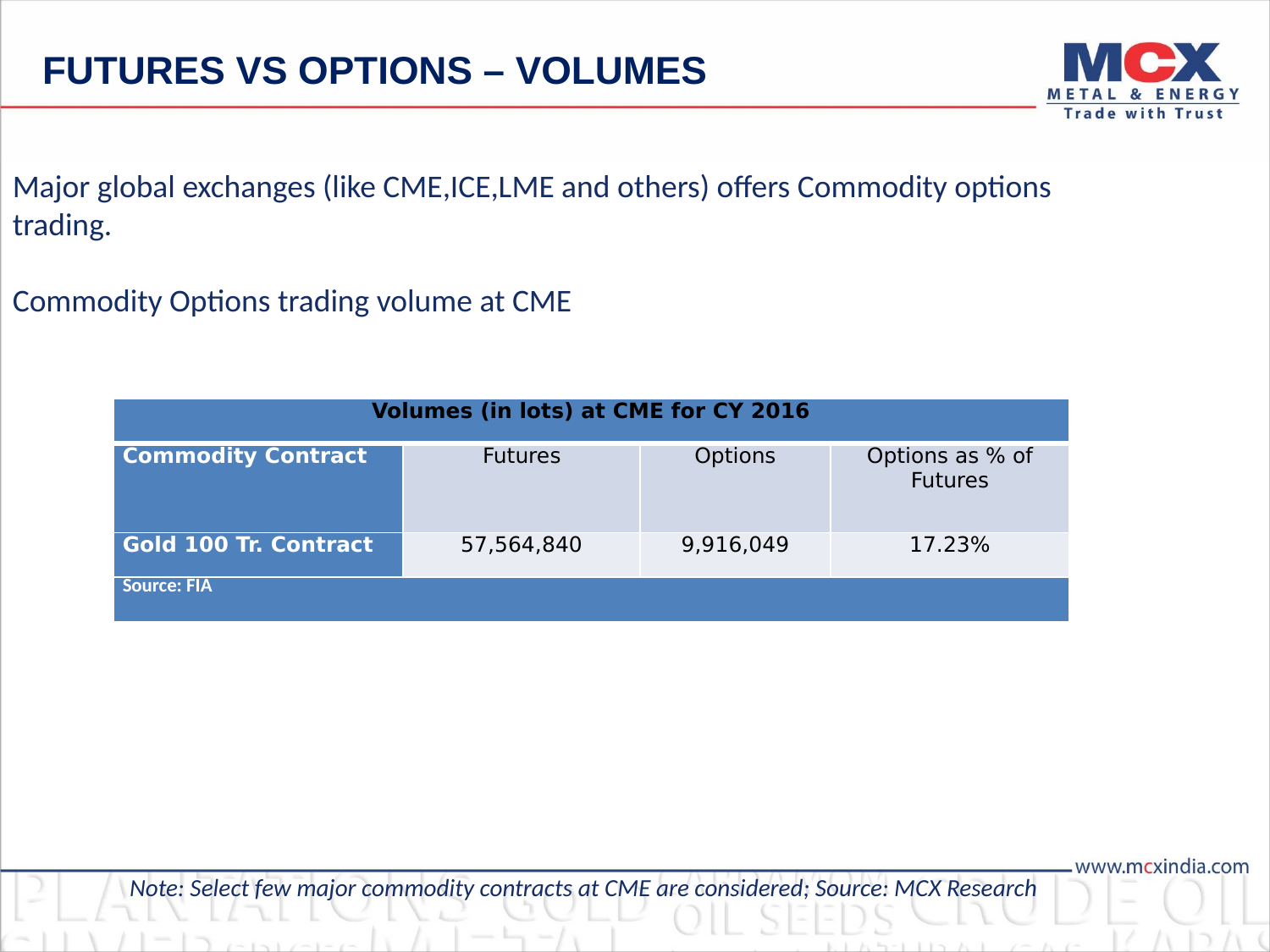

# Futures vs Options – Volumes
Major global exchanges (like CME,ICE,LME and others) offers Commodity options trading.

Commodity Options trading volume at CME

| Volumes (in lots) at CME for CY 2016 |  |  |  |
| --- | --- | --- | --- |
| Commodity Contract | Futures | Options | Options as % of Futures |
| Gold 100 Tr. Contract | 57,564,840 | 9,916,049 | 17.23% |
| Source: FIA |  |  |  |
Note: Select few major commodity contracts at CME are considered; Source: MCX Research